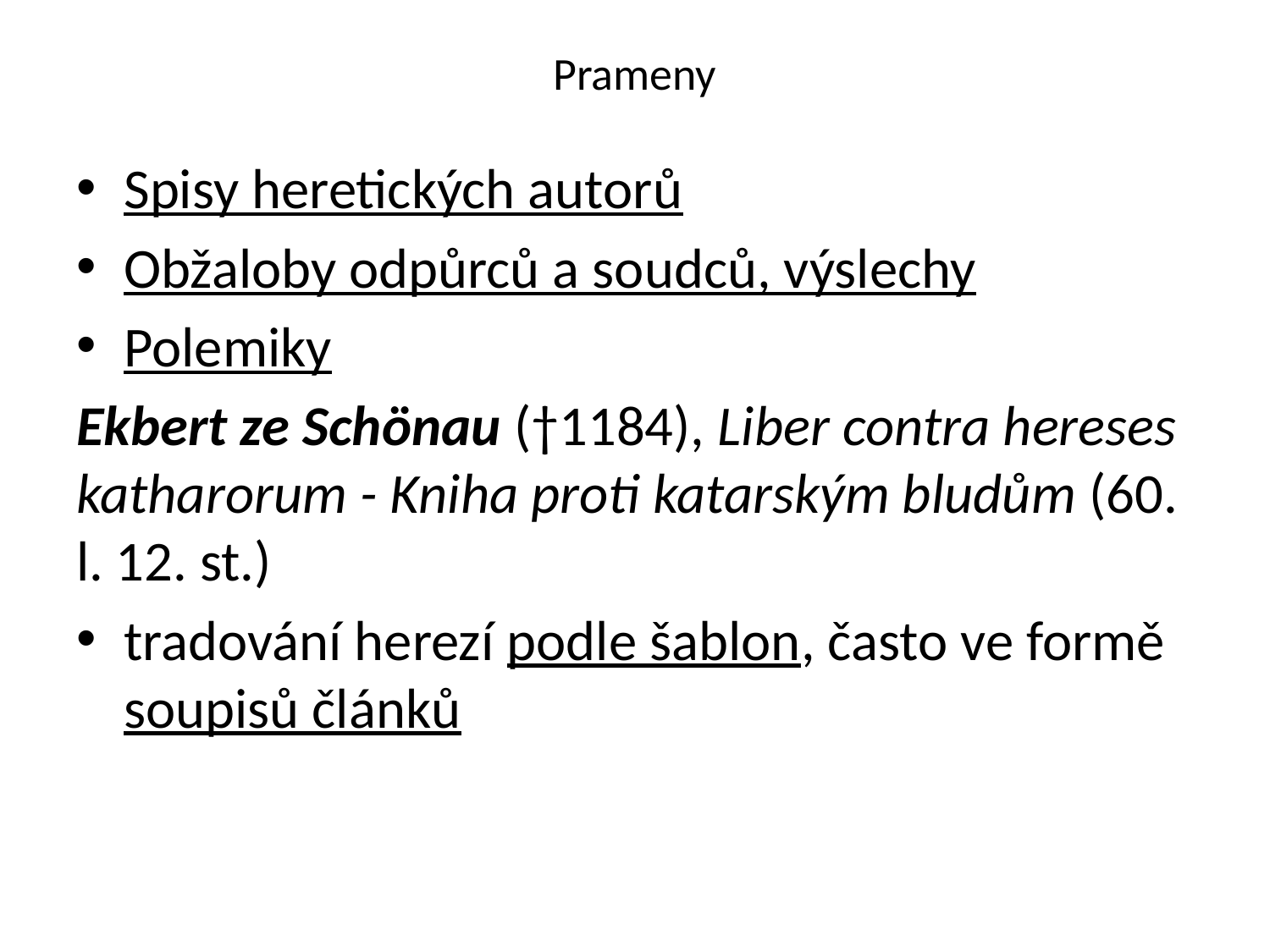

# Prameny
Spisy heretických autorů
Obžaloby odpůrců a soudců, výslechy
Polemiky
Ekbert ze Schönau (†1184), Liber contra hereses katharorum - Kniha proti katarským bludům (60. l. 12. st.)
tradování herezí podle šablon, často ve formě soupisů článků